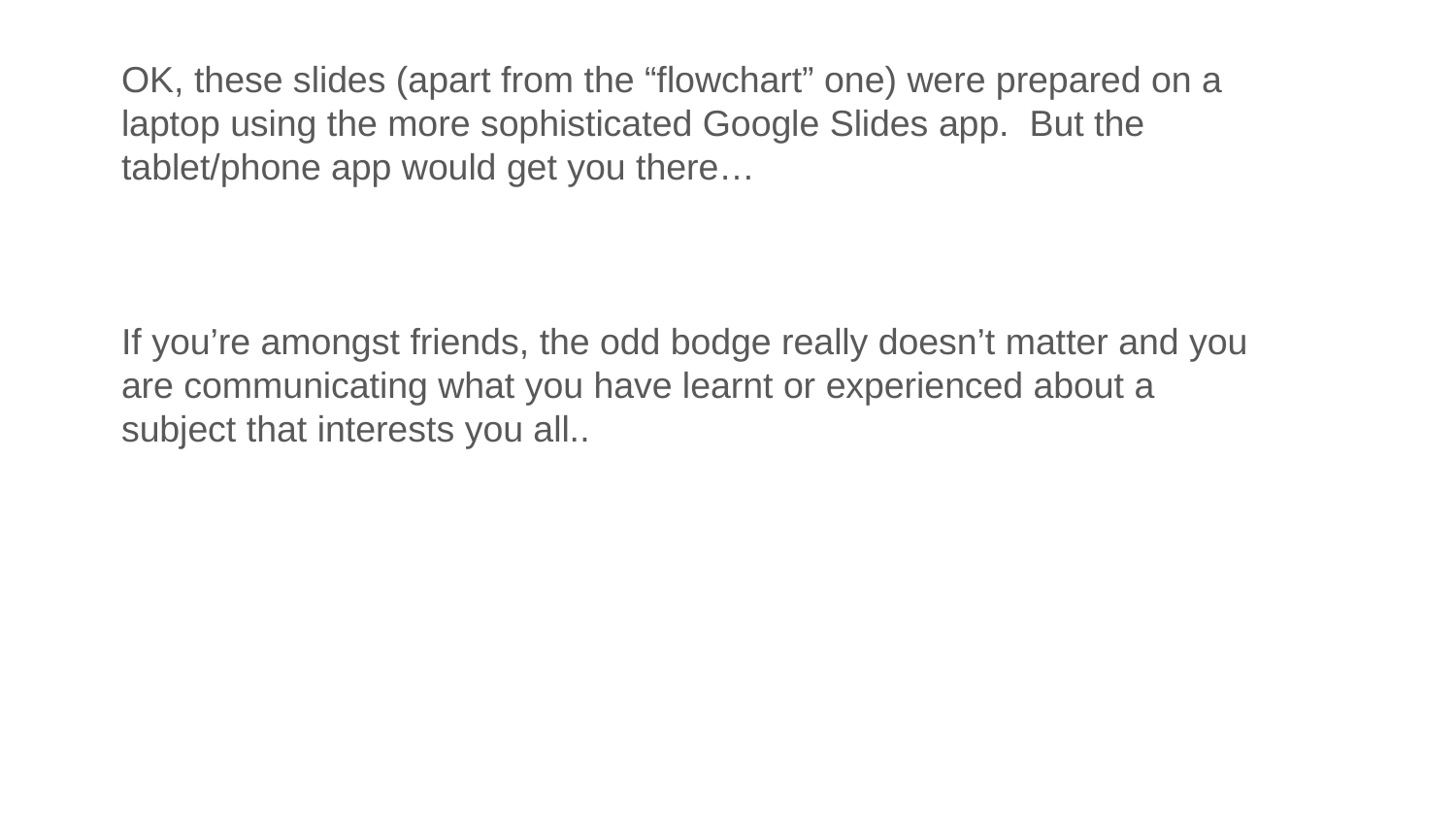

OK, these slides (apart from the “flowchart” one) were prepared on a laptop using the more sophisticated Google Slides app.  But the tablet/phone app would get you there…

If you’re amongst friends, the odd bodge really doesn’t matter and you are communicating what you have learnt or experienced about a subject that interests you all..